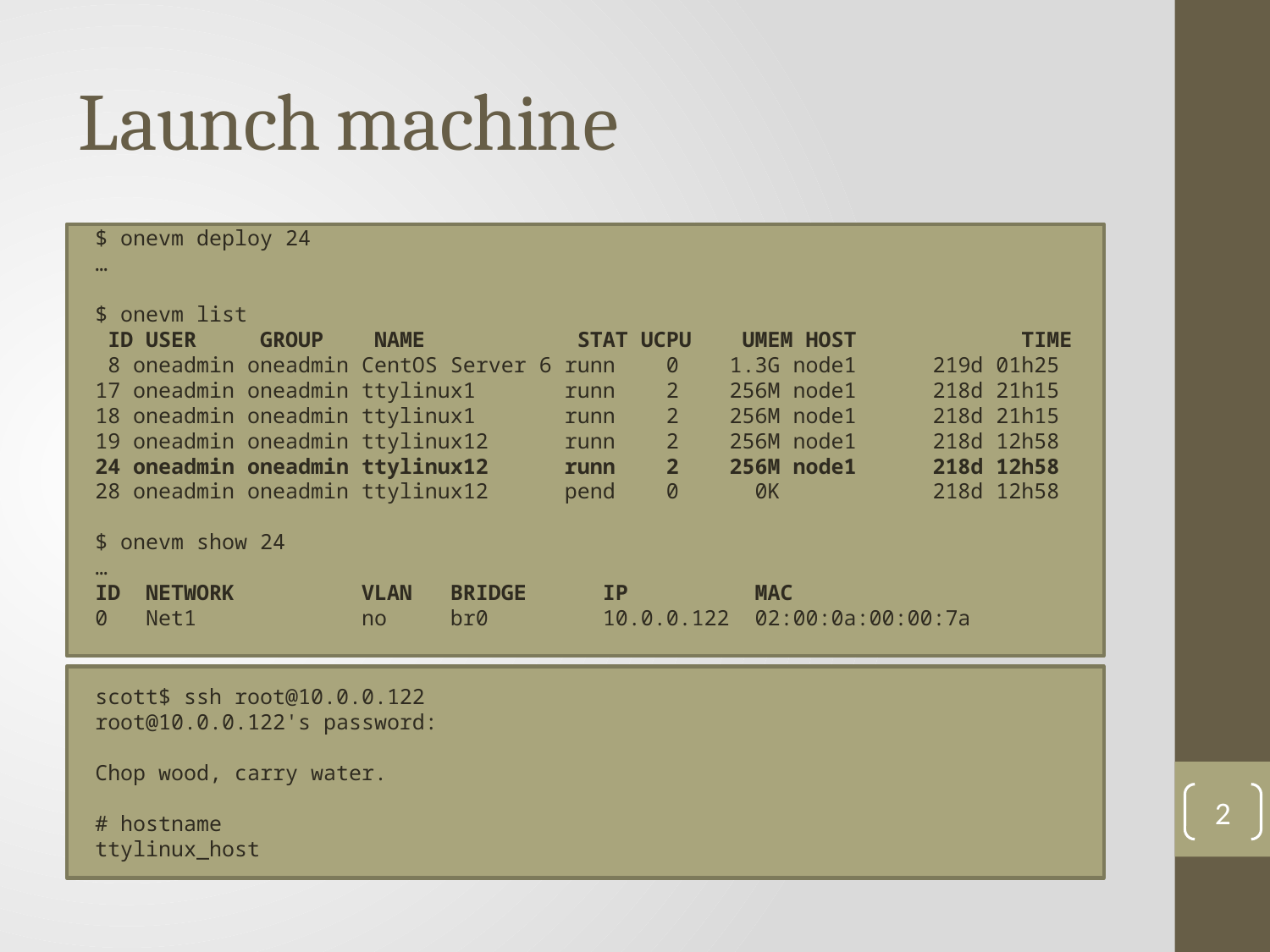

# Launch machine

$ onevm deploy 24
…

$ onevm list
 ID USER     GROUP    NAME            STAT UCPU    UMEM HOST             TIME
 8 oneadmin oneadmin CentOS Server 6 runn    0    1.3G node1      219d 01h25
17 oneadmin oneadmin ttylinux1       runn    2    256M node1      218d 21h15
18 oneadmin oneadmin ttylinux1       runn    2    256M node1      218d 21h15
19 oneadmin oneadmin ttylinux12      runn    2    256M node1      218d 12h58
24 oneadmin oneadmin ttylinux12      runn    2    256M node1      218d 12h58
28 oneadmin oneadmin ttylinux12      pend    0      0K            218d 12h58

$ onevm show 24
…
ID  NETWORK          VLAN   BRIDGE      IP          MAC
0   Net1             no     br0         10.0.0.122  02:00:0a:00:00:7a

scott$ ssh root@10.0.0.122
root@10.0.0.122's password:

Chop wood, carry water.

# hostname
ttylinux_host
2